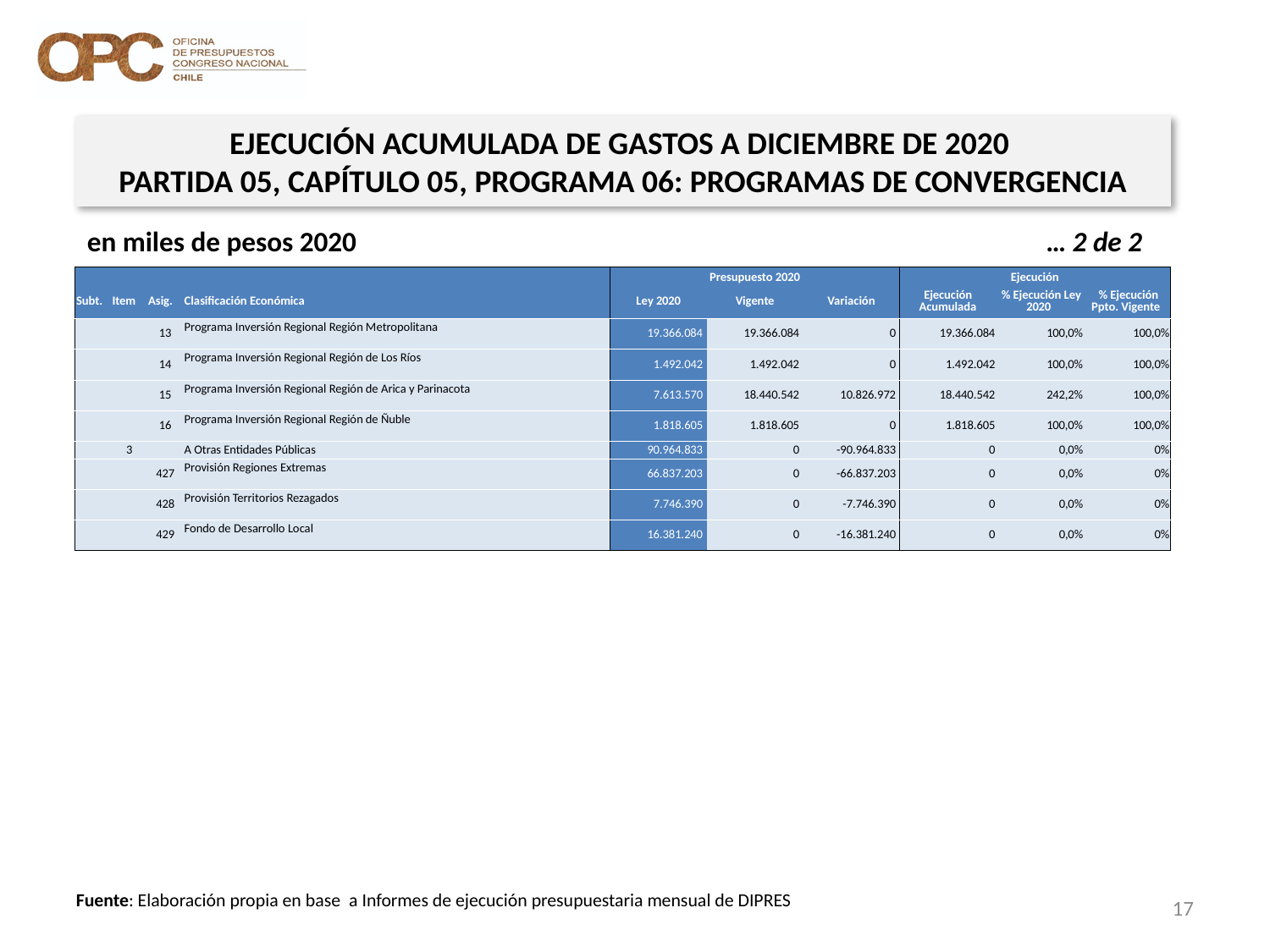

EJECUCIÓN ACUMULADA DE GASTOS A DICIEMBRE DE 2020
PARTIDA 05, CAPÍTULO 05, PROGRAMA 06: PROGRAMAS DE CONVERGENCIA
en miles de pesos 2020					           … 2 de 2
|  |  |  |  | Presupuesto 2020 |  |  | Ejecución |  |  |
| --- | --- | --- | --- | --- | --- | --- | --- | --- | --- |
| Subt. | Item | Asig. | Clasificación Económica | Ley 2020 | Vigente | Variación | Ejecución Acumulada | % Ejecución Ley 2020 | % Ejecución Ppto. Vigente |
|  |  | 13 | Programa Inversión Regional Región Metropolitana | 19.366.084 | 19.366.084 | 0 | 19.366.084 | 100,0% | 100,0% |
|  |  | 14 | Programa Inversión Regional Región de Los Ríos | 1.492.042 | 1.492.042 | 0 | 1.492.042 | 100,0% | 100,0% |
|  |  | 15 | Programa Inversión Regional Región de Arica y Parinacota | 7.613.570 | 18.440.542 | 10.826.972 | 18.440.542 | 242,2% | 100,0% |
|  |  | 16 | Programa Inversión Regional Región de Ñuble | 1.818.605 | 1.818.605 | 0 | 1.818.605 | 100,0% | 100,0% |
|  | 3 |  | A Otras Entidades Públicas | 90.964.833 | 0 | -90.964.833 | 0 | 0,0% | 0% |
|  |  | 427 | Provisión Regiones Extremas | 66.837.203 | 0 | -66.837.203 | 0 | 0,0% | 0% |
|  |  | 428 | Provisión Territorios Rezagados | 7.746.390 | 0 | -7.746.390 | 0 | 0,0% | 0% |
|  |  | 429 | Fondo de Desarrollo Local | 16.381.240 | 0 | -16.381.240 | 0 | 0,0% | 0% |
17